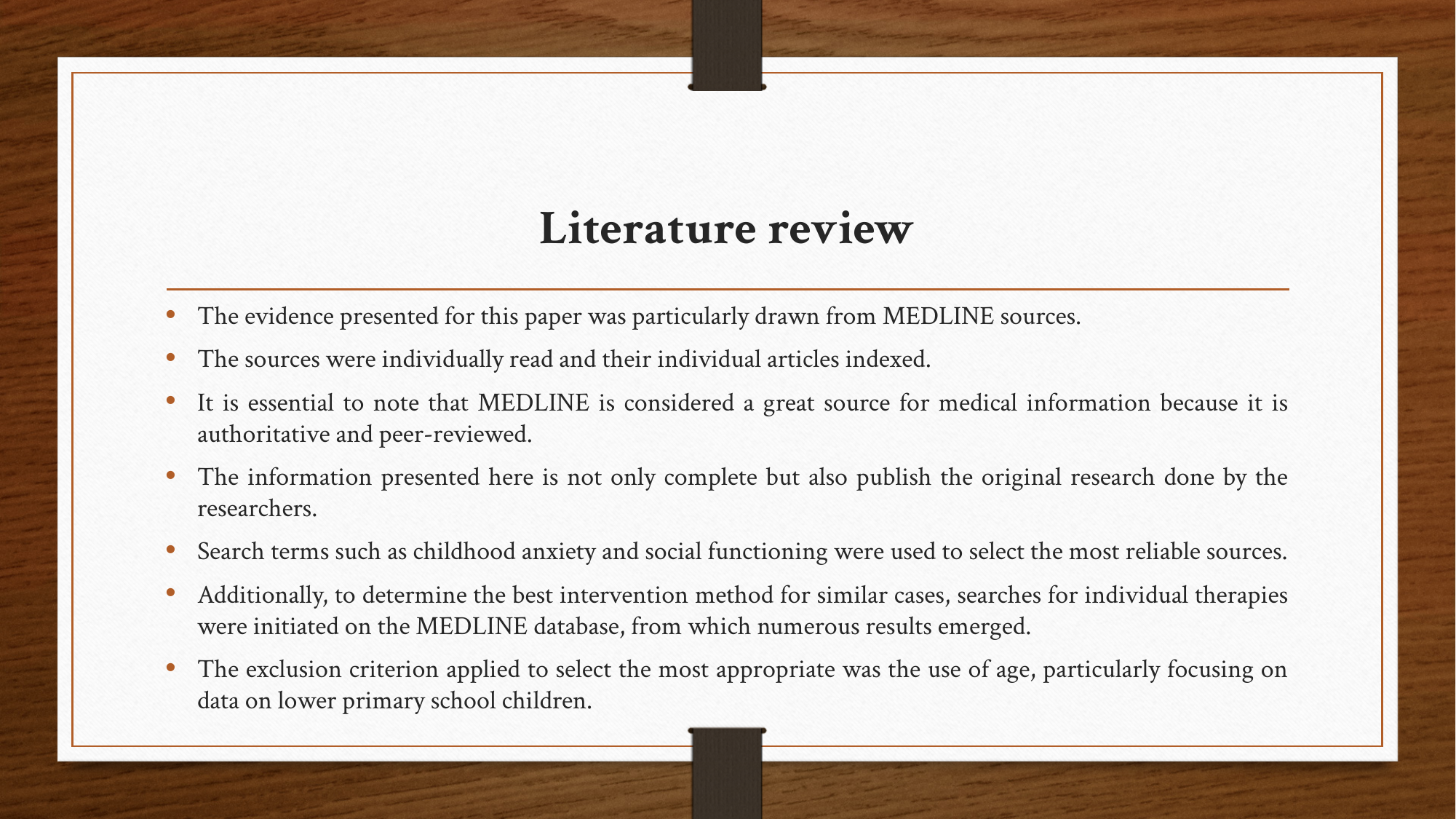

# Literature review
The evidence presented for this paper was particularly drawn from MEDLINE sources.
The sources were individually read and their individual articles indexed.
It is essential to note that MEDLINE is considered a great source for medical information because it is authoritative and peer-reviewed.
The information presented here is not only complete but also publish the original research done by the researchers.
Search terms such as childhood anxiety and social functioning were used to select the most reliable sources.
Additionally, to determine the best intervention method for similar cases, searches for individual therapies were initiated on the MEDLINE database, from which numerous results emerged.
The exclusion criterion applied to select the most appropriate was the use of age, particularly focusing on data on lower primary school children.